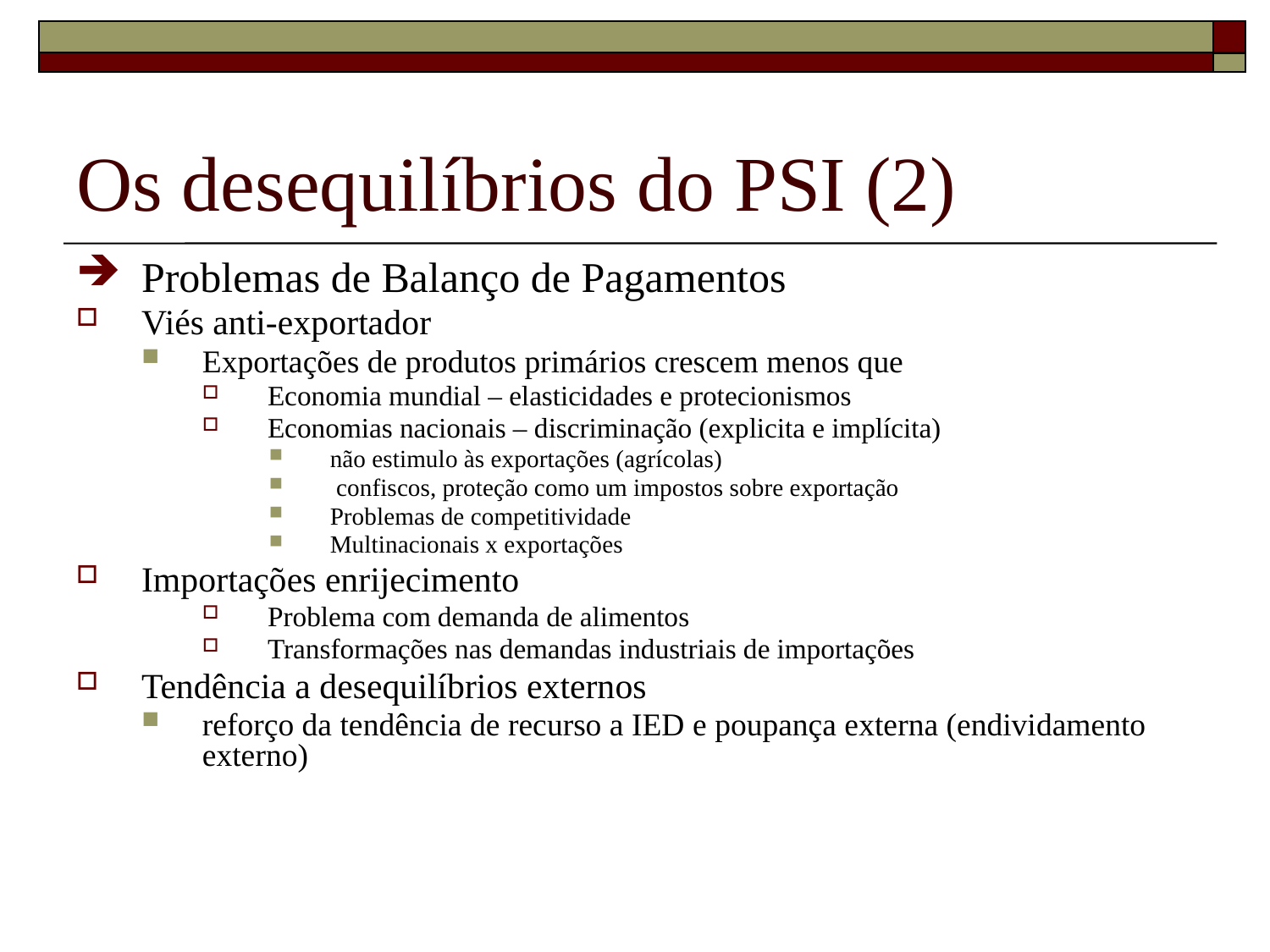

# Os desequilíbrios do PSI (2)
Problemas de Balanço de Pagamentos
Viés anti-exportador
Exportações de produtos primários crescem menos que
Economia mundial – elasticidades e protecionismos
Economias nacionais – discriminação (explicita e implícita)
não estimulo às exportações (agrícolas)
 confiscos, proteção como um impostos sobre exportação
Problemas de competitividade
Multinacionais x exportações
Importações enrijecimento
Problema com demanda de alimentos
Transformações nas demandas industriais de importações
Tendência a desequilíbrios externos
reforço da tendência de recurso a IED e poupança externa (endividamento externo)